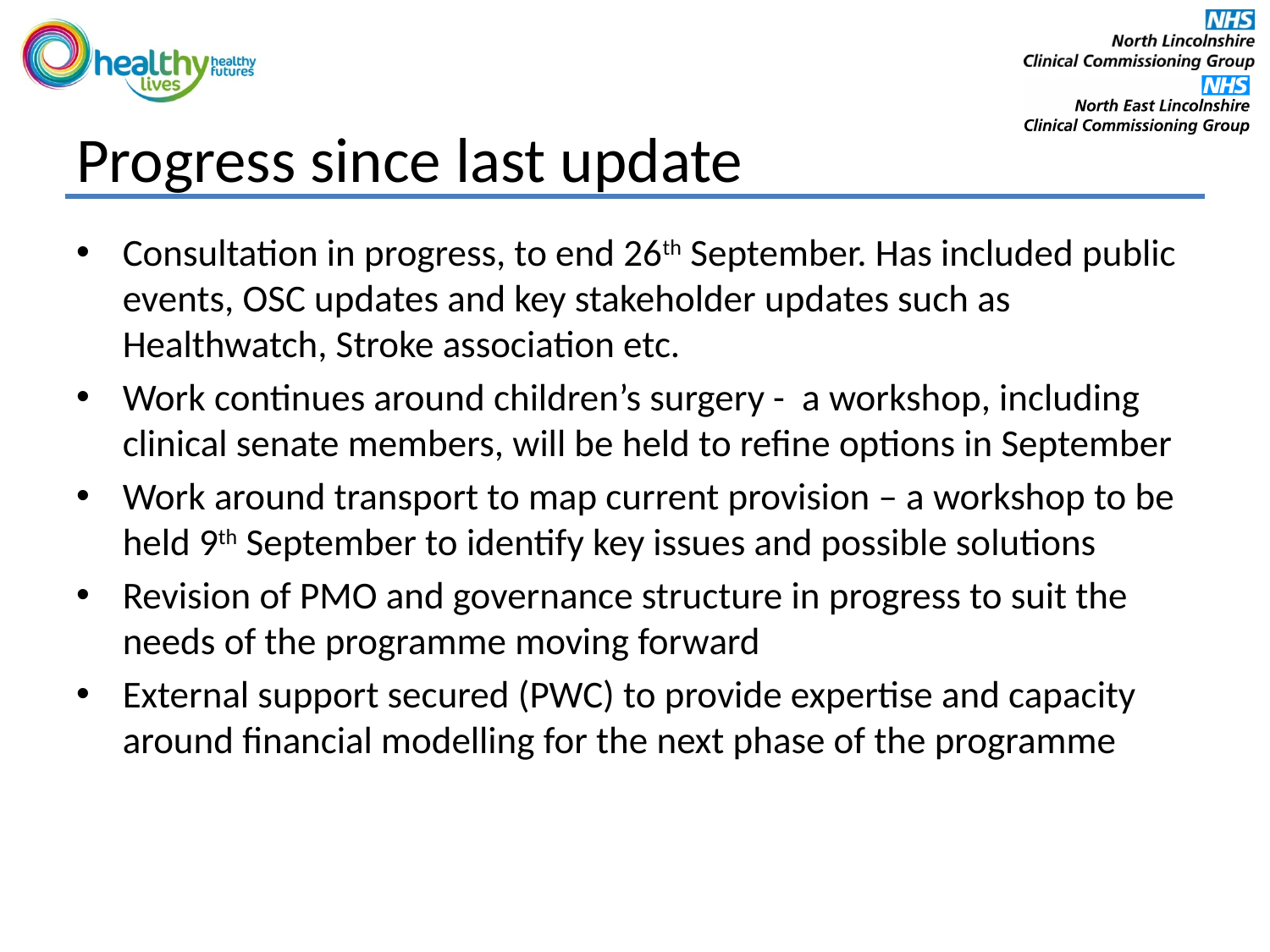

# Progress since last update
Consultation in progress, to end 26th September. Has included public events, OSC updates and key stakeholder updates such as Healthwatch, Stroke association etc.
Work continues around children’s surgery -  a workshop, including clinical senate members, will be held to refine options in September
Work around transport to map current provision – a workshop to be held 9th September to identify key issues and possible solutions
Revision of PMO and governance structure in progress to suit the needs of the programme moving forward
External support secured (PWC) to provide expertise and capacity around financial modelling for the next phase of the programme